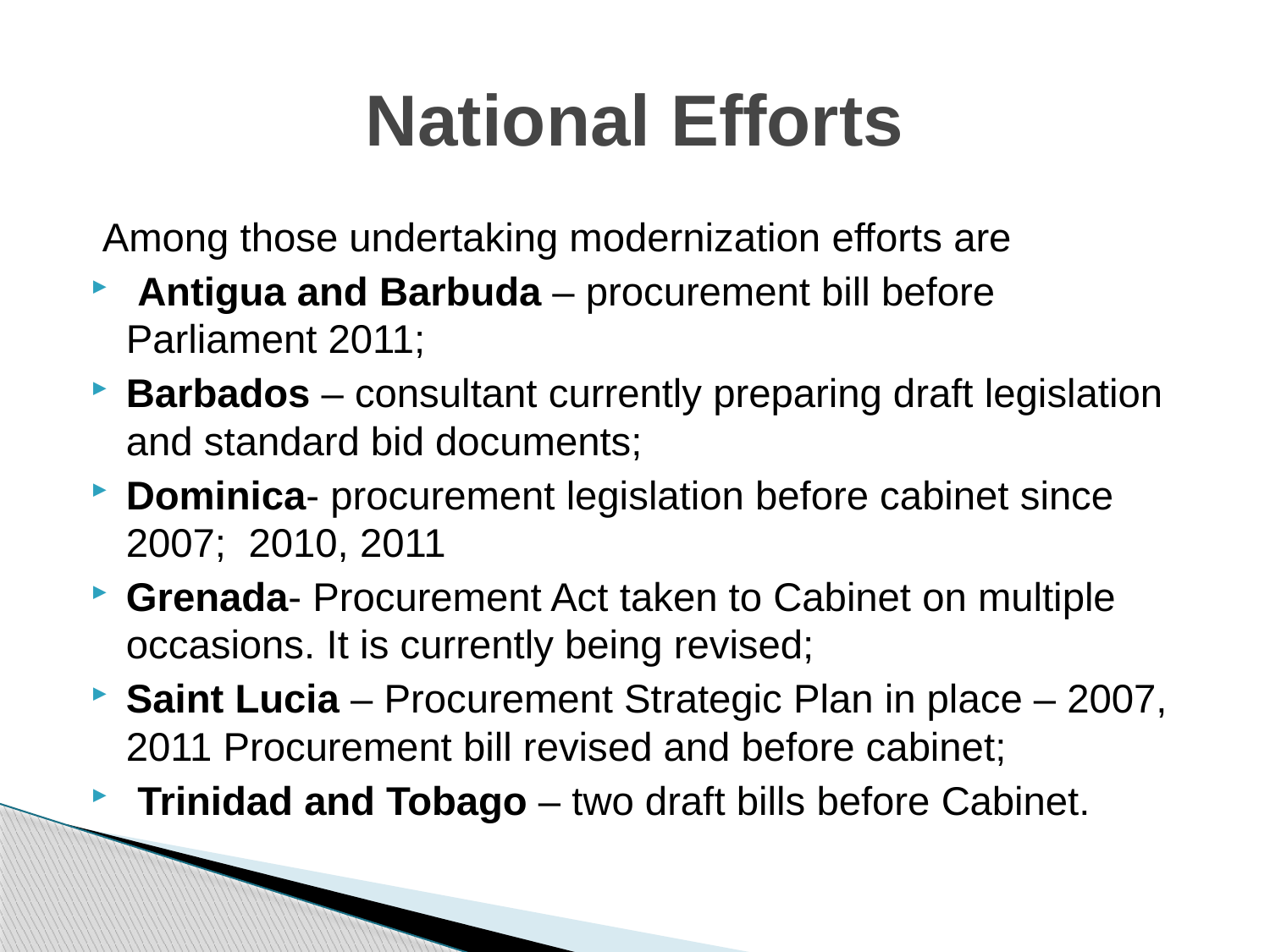

# National Efforts
 Among those undertaking modernization efforts are
 Antigua and Barbuda – procurement bill before Parliament 2011;
Barbados – consultant currently preparing draft legislation and standard bid documents;
Dominica- procurement legislation before cabinet since 2007;  2010, 2011
Grenada- Procurement Act taken to Cabinet on multiple occasions. It is currently being revised;
Saint Lucia – Procurement Strategic Plan in place – 2007, 2011 Procurement bill revised and before cabinet;
 Trinidad and Tobago – two draft bills before Cabinet.